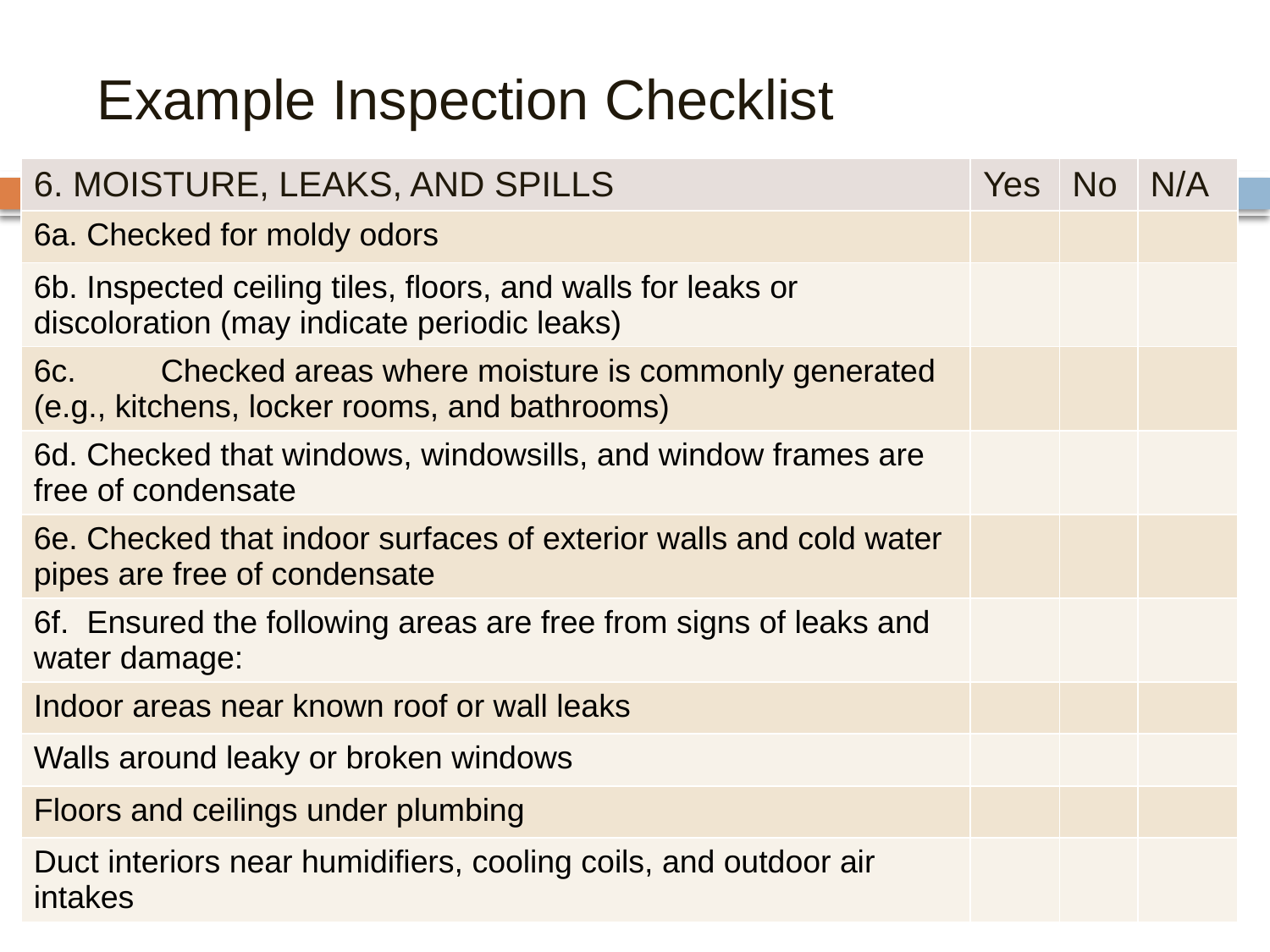

# Example Inspection Checklist
| 6. MOISTURE, LEAKS, AND SPILLS | Yes | No | N/A |
| --- | --- | --- | --- |
| 6a. Checked for moldy odors |  |  |  |
| 6b. Inspected ceiling tiles, floors, and walls for leaks or discoloration (may indicate periodic leaks) |  |  |  |
| 6c. Checked areas where moisture is commonly generated (e.g., kitchens, locker rooms, and bathrooms) |  |  |  |
| 6d. Checked that windows, windowsills, and window frames are free of condensate |  |  |  |
| 6e. Checked that indoor surfaces of exterior walls and cold water pipes are free of condensate |  |  |  |
| 6f. Ensured the following areas are free from signs of leaks and water damage: |  |  |  |
| Indoor areas near known roof or wall leaks |  |  |  |
| Walls around leaky or broken windows |  |  |  |
| Floors and ceilings under plumbing |  |  |  |
| Duct interiors near humidifiers, cooling coils, and outdoor air intakes |  |  |  |
18